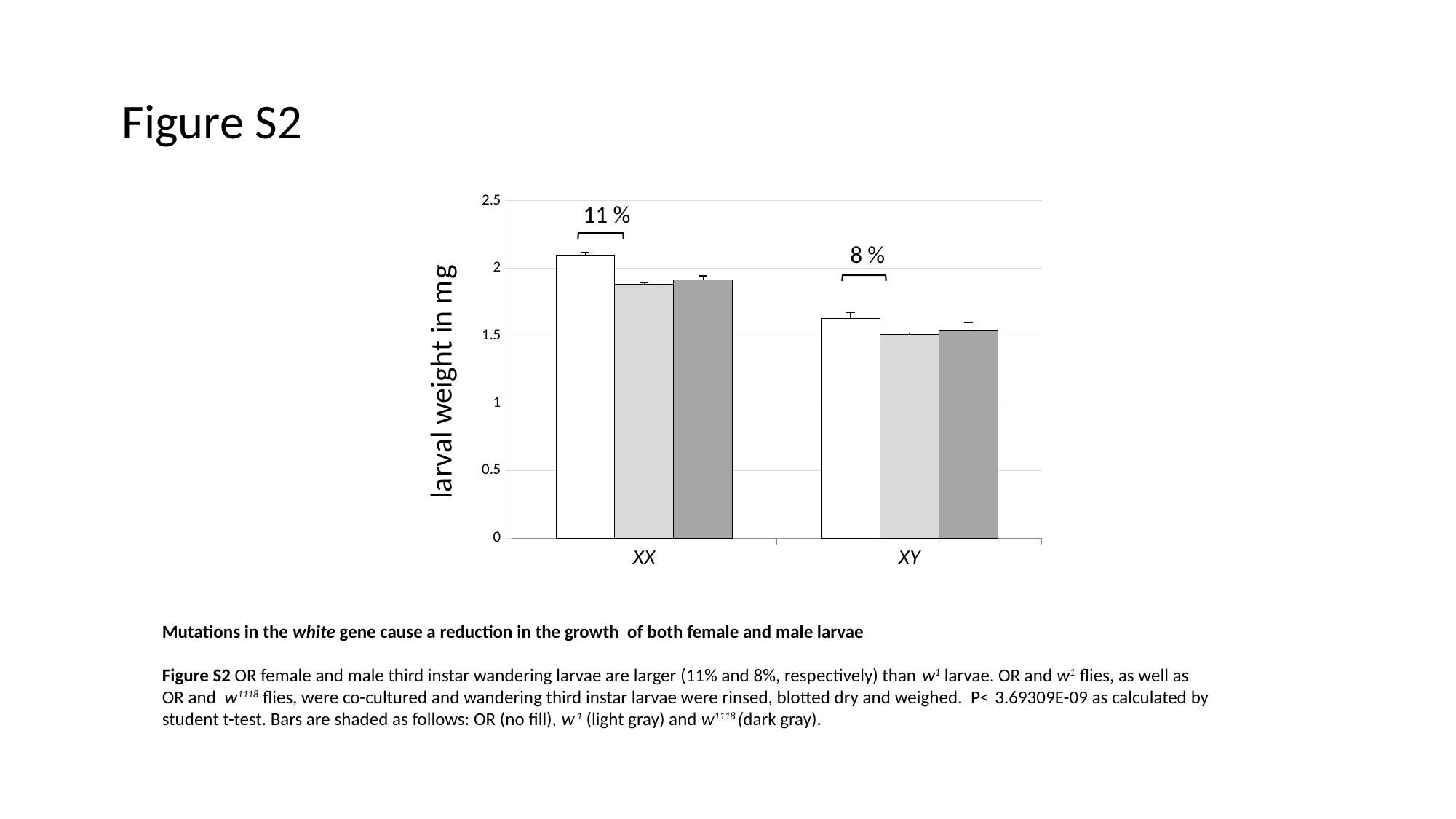

# Figure S2

### Chart

| Category | OR | w1 | w1118 |
|---|---|---|---|
| XX | 2.095759999999998 | 1.880183157894737 | 1.915288421052632 |
| XY | 1.62918 | 1.51094 | 1.539560833333333 |
11 %

8 %

Mutations in the white gene cause a reduction in the growth  of both female and male larvae

Figure S2 OR female and male third instar wandering larvae are larger (11% and 8%, respectively) than w1 larvae. OR and w1  flies, as well as OR and  w1118 flies, were co-cultured and wandering third instar larvae were rinsed, blotted dry and weighed.  P< 3.69309E-09 as calculated by student t-test. Bars are shaded as follows: OR (no fill), w 1 (light gray) and w1118 (dark gray).